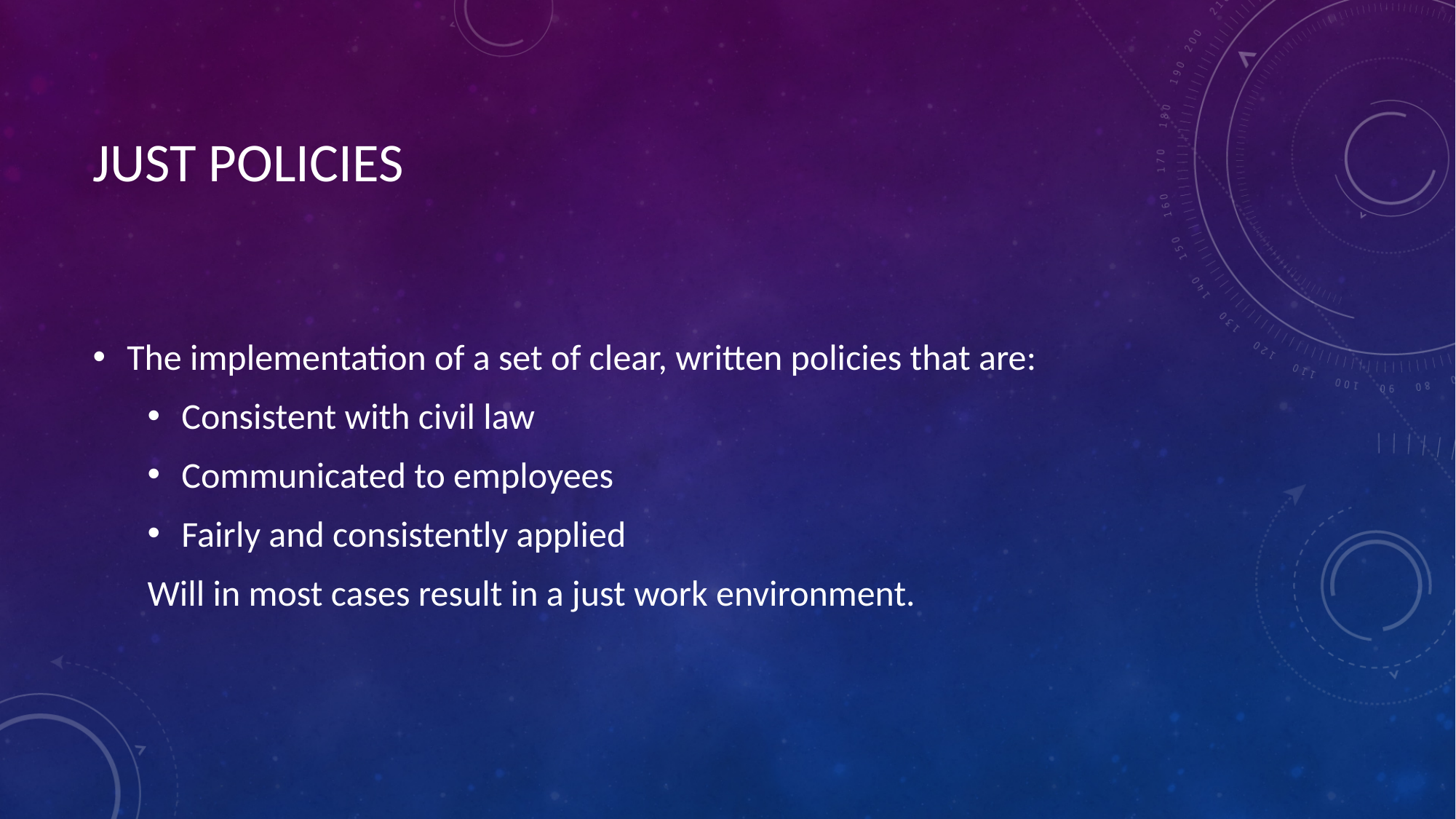

# Just Policies
The implementation of a set of clear, written policies that are:
Consistent with civil law
Communicated to employees
Fairly and consistently applied
Will in most cases result in a just work environment.